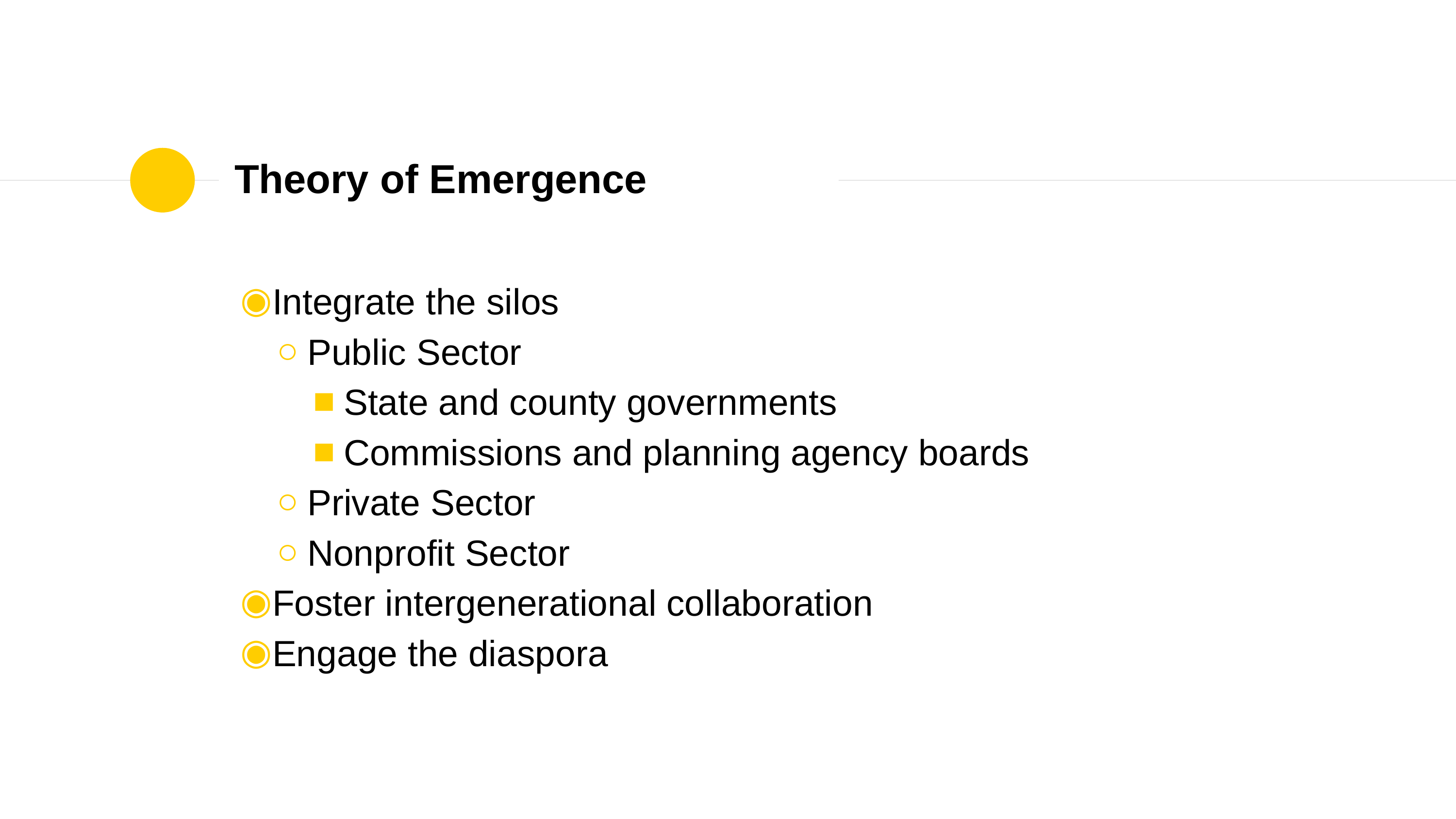

# Theory of Emergence
Integrate the silos
Public Sector
State and county governments
Commissions and planning agency boards
Private Sector
Nonprofit Sector
Foster intergenerational collaboration
Engage the diaspora